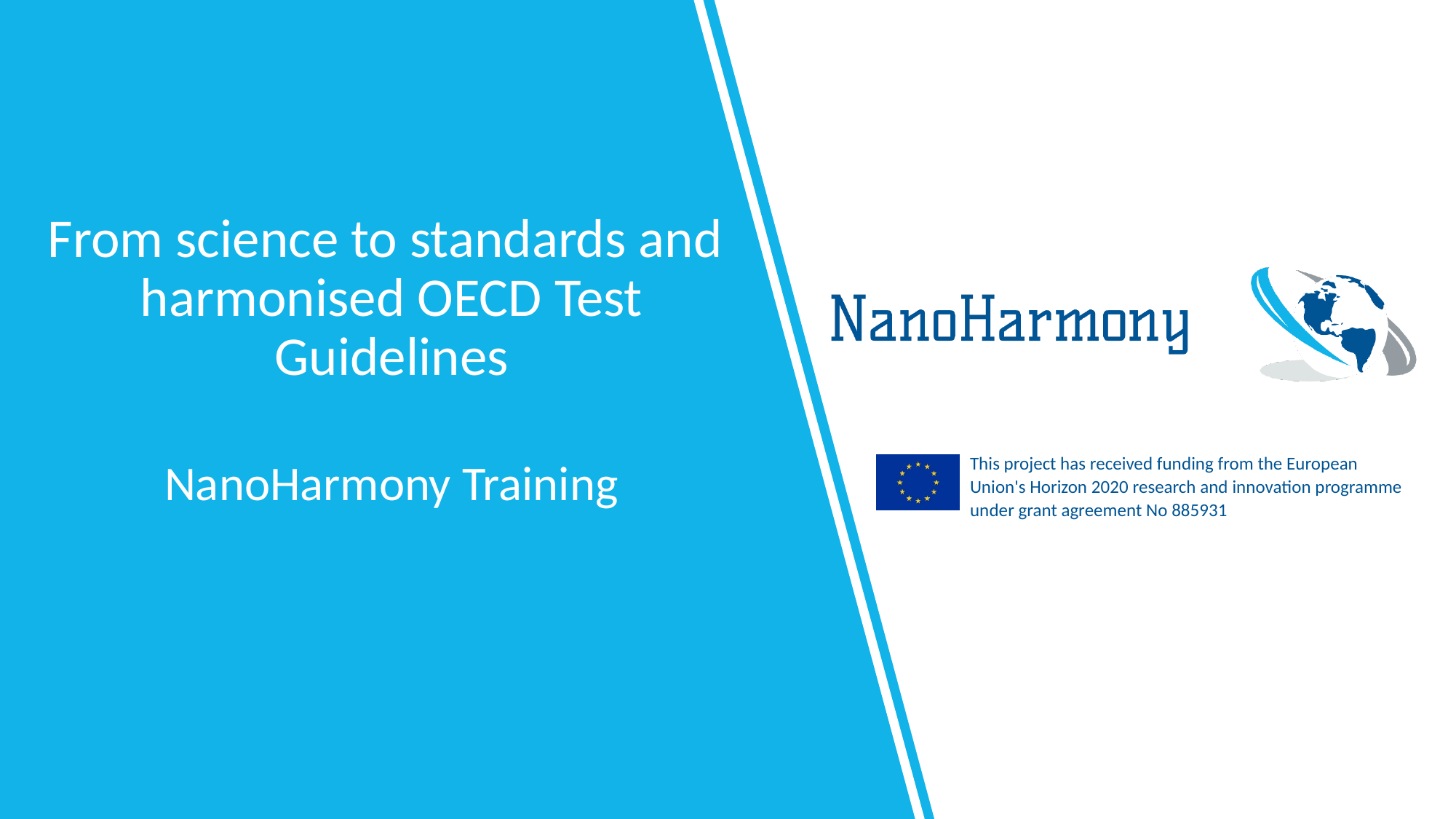

# From science to standards and harmonised OECD Test Guidelines NanoHarmony Training